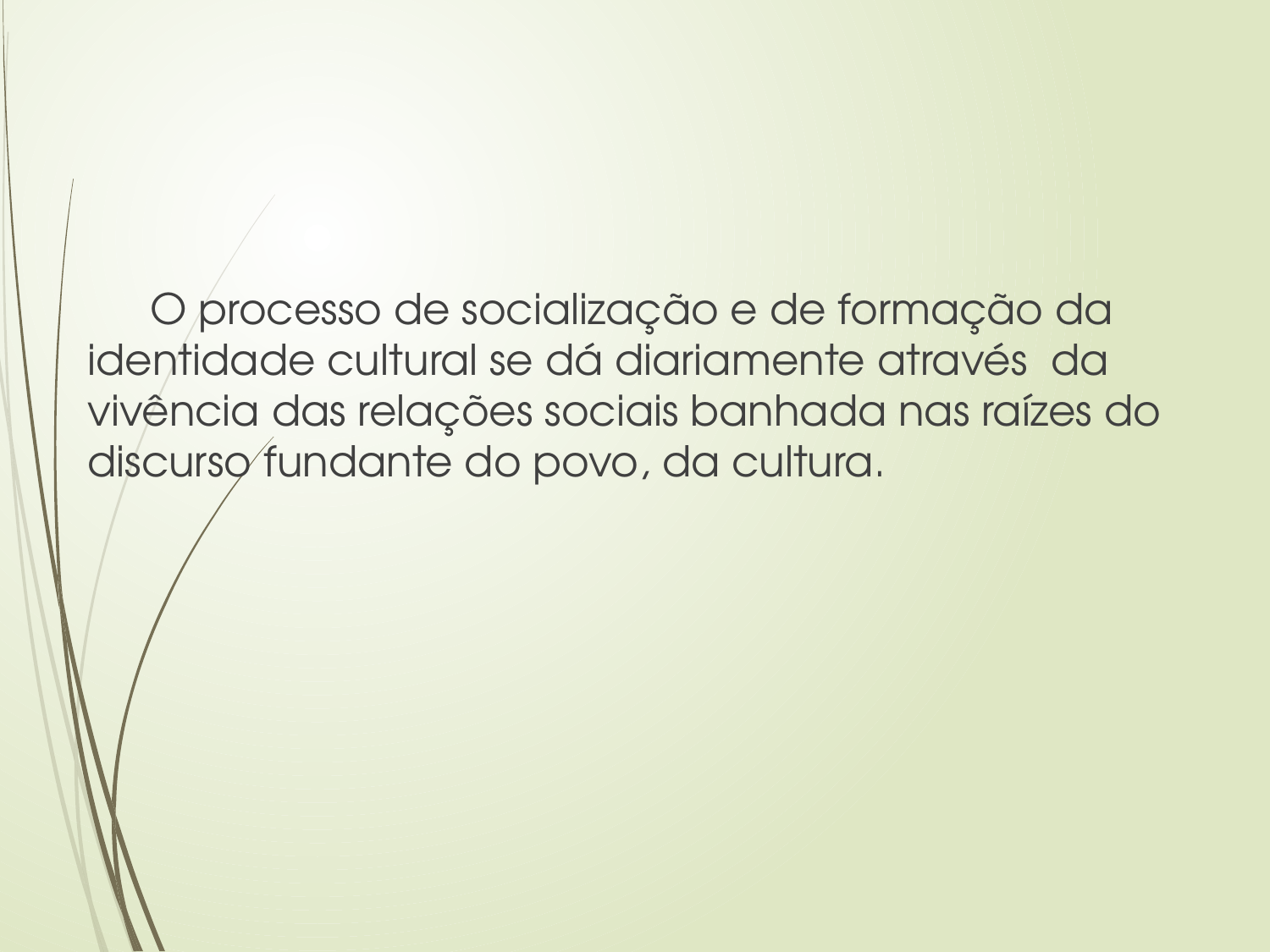

O processo de socialização e de formação da identidade cultural se dá diariamente através  da vivência das relações sociais banhada nas raízes do discurso fundante do povo, da cultura.